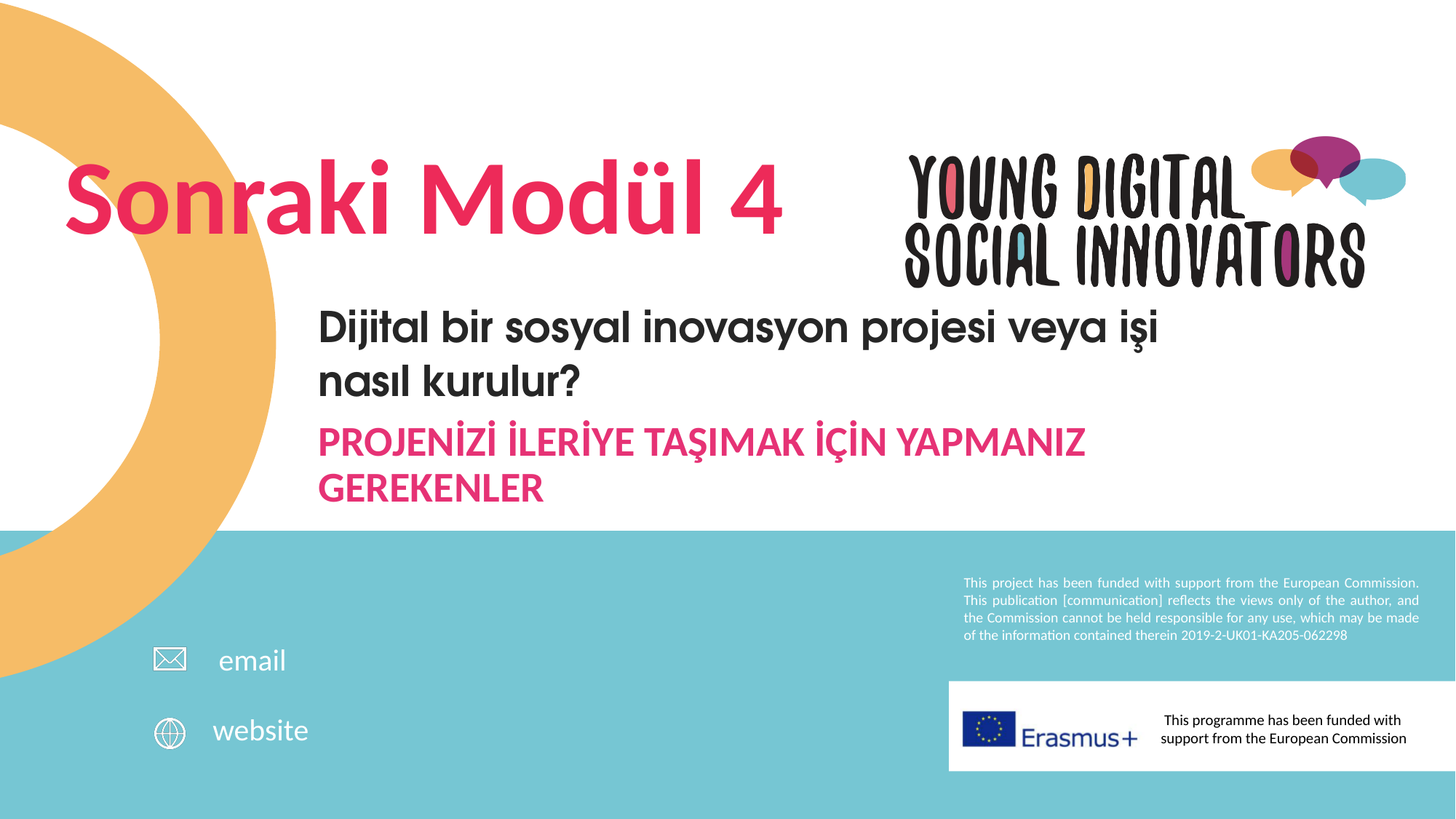

Sonraki Modül 4
Dijital bir sosyal inovasyon projesi veya işi nasıl kurulur?
PROJENİZİ İLERİYE TAŞIMAK İÇİN YAPMANIZ GEREKENLER
email
website